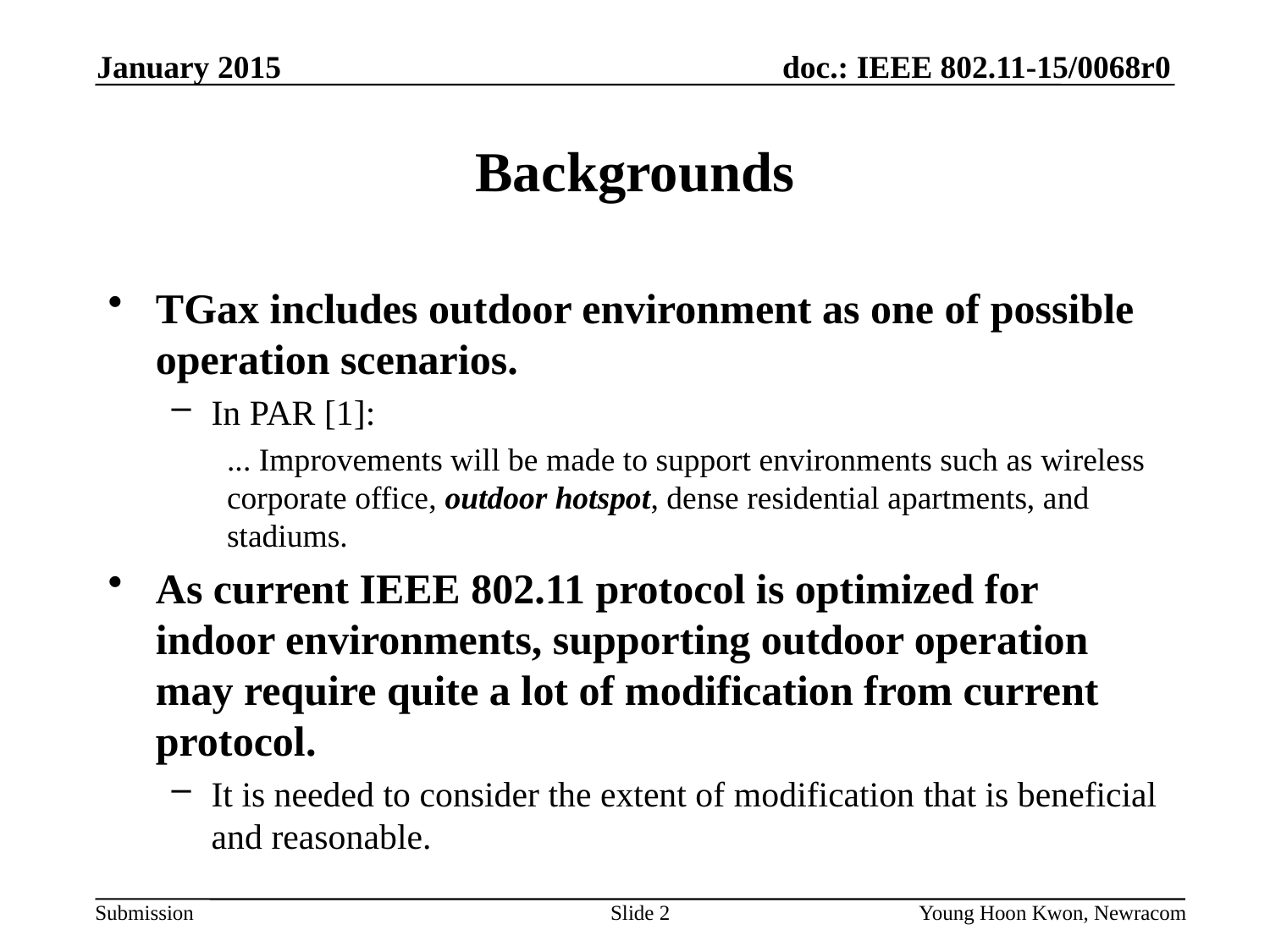

January 2015
# Backgrounds
TGax includes outdoor environment as one of possible operation scenarios.
In PAR [1]:
... Improvements will be made to support environments such as wireless corporate office, outdoor hotspot, dense residential apartments, and stadiums.
As current IEEE 802.11 protocol is optimized for indoor environments, supporting outdoor operation may require quite a lot of modification from current protocol.
It is needed to consider the extent of modification that is beneficial and reasonable.
Slide 2
Young Hoon Kwon, Newracom